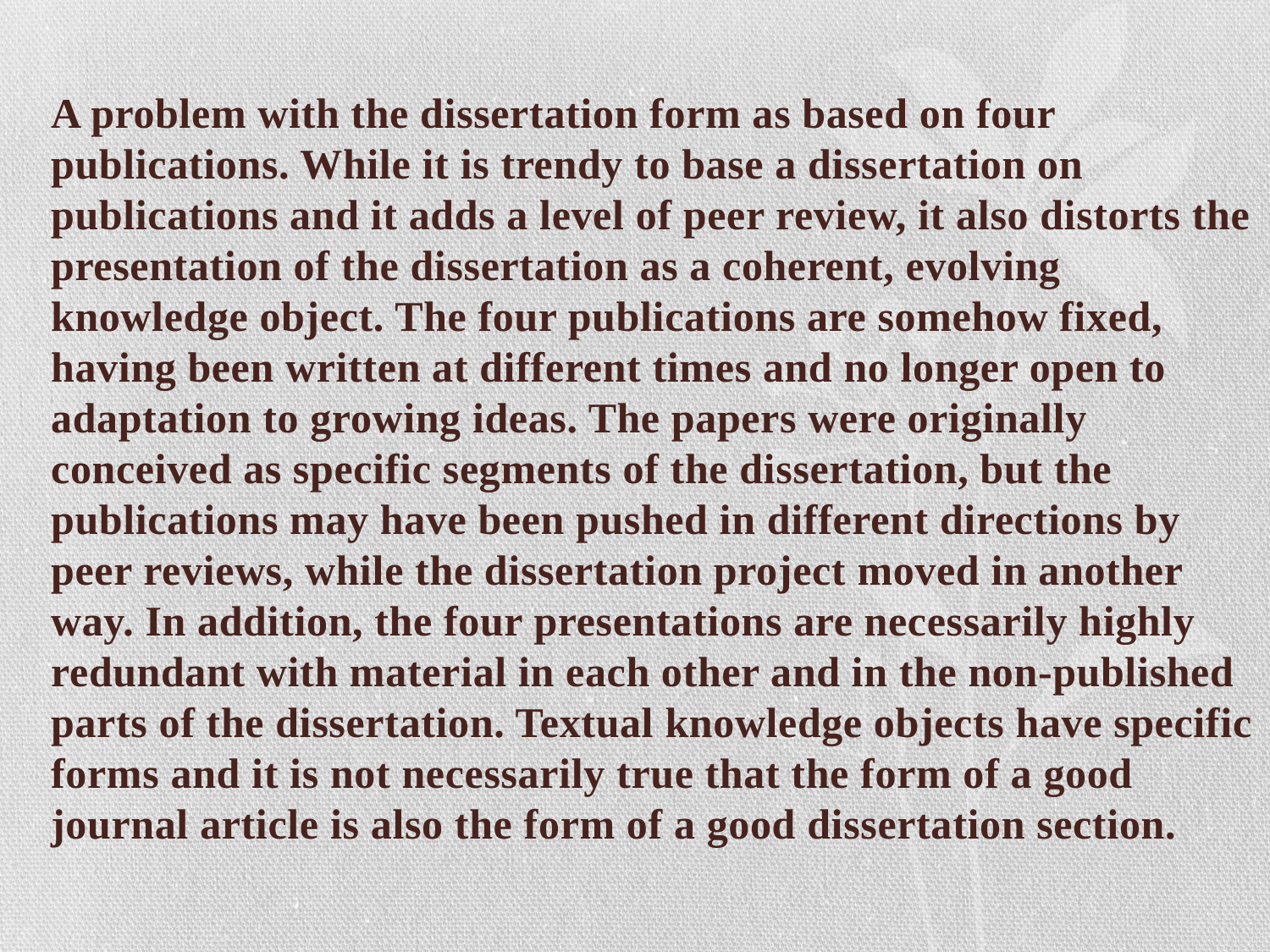

A problem with the dissertation form as based on four publications. While it is trendy to base a dissertation on publications and it adds a level of peer review, it also distorts the presentation of the dissertation as a coherent, evolving knowledge object. The four publications are somehow fixed, having been written at different times and no longer open to adaptation to growing ideas. The papers were originally conceived as specific segments of the dissertation, but the publications may have been pushed in different directions by peer reviews, while the dissertation project moved in another way. In addition, the four presentations are necessarily highly redundant with material in each other and in the non-published parts of the dissertation. Textual knowledge objects have specific forms and it is not necessarily true that the form of a good journal article is also the form of a good dissertation section.